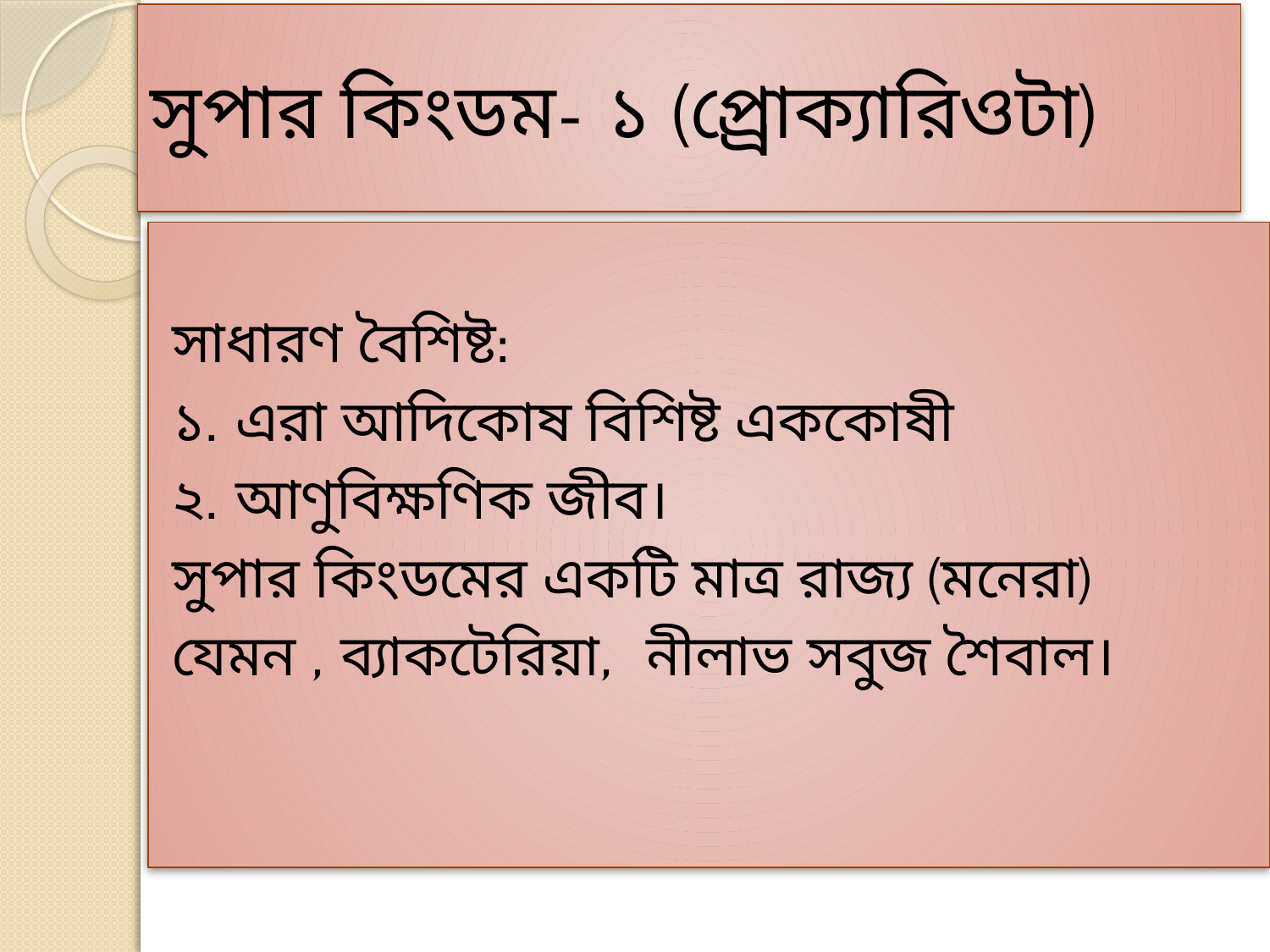

# সুপার কিংডম- ১ (প্র্রোক্যারিওটা)

সাধারণ বৈশিষ্ট:
১. এরা আদিকোষ বিশিষ্ট এককোষী
২. আণুবিক্ষণিক জীব।
সুপার কিংডমের একটি মাত্র রাজ্য (মনেরা)
যেমন , ব্যাকটেরিয়া,  নীলাভ সবুজ শৈবাল।